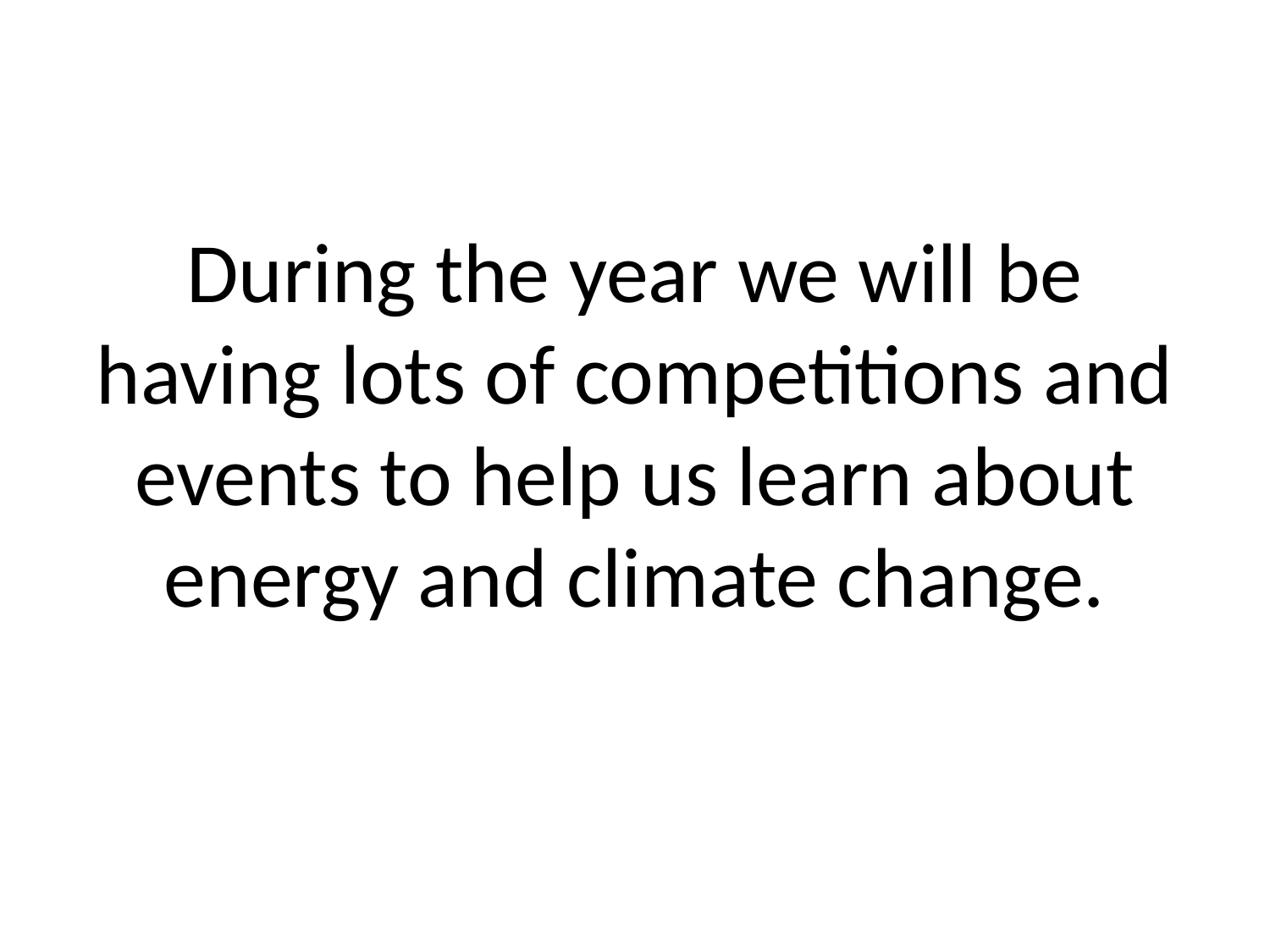

# During the year we will be having lots of competitions and events to help us learn about energy and climate change.